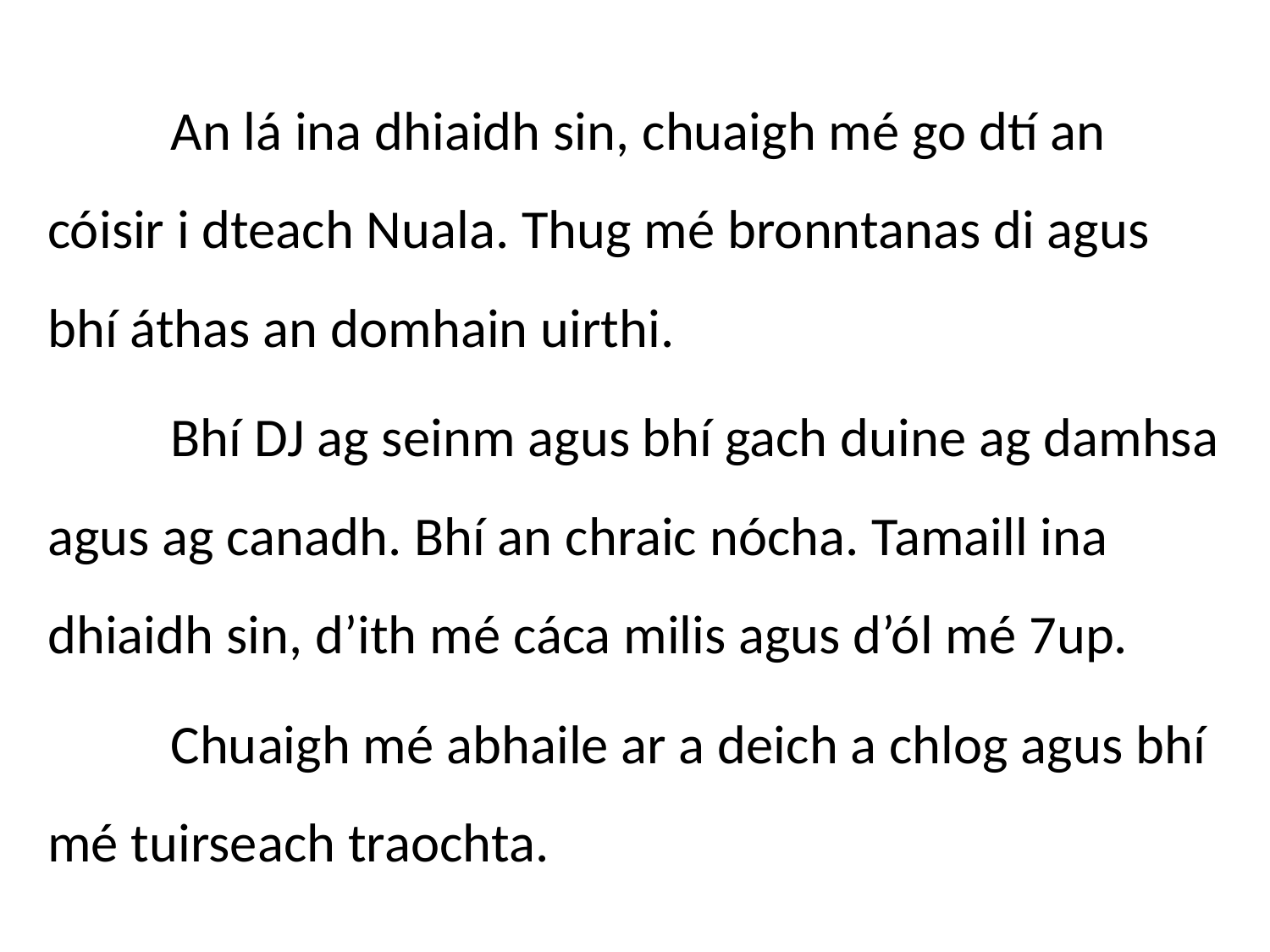

An lá ina dhiaidh sin, chuaigh mé go dtí an cóisir i dteach Nuala. Thug mé bronntanas di agus bhí áthas an domhain uirthi.
	Bhí DJ ag seinm agus bhí gach duine ag damhsa agus ag canadh. Bhí an chraic nócha. Tamaill ina dhiaidh sin, d’ith mé cáca milis agus d’ól mé 7up.
	Chuaigh mé abhaile ar a deich a chlog agus bhí mé tuirseach traochta.